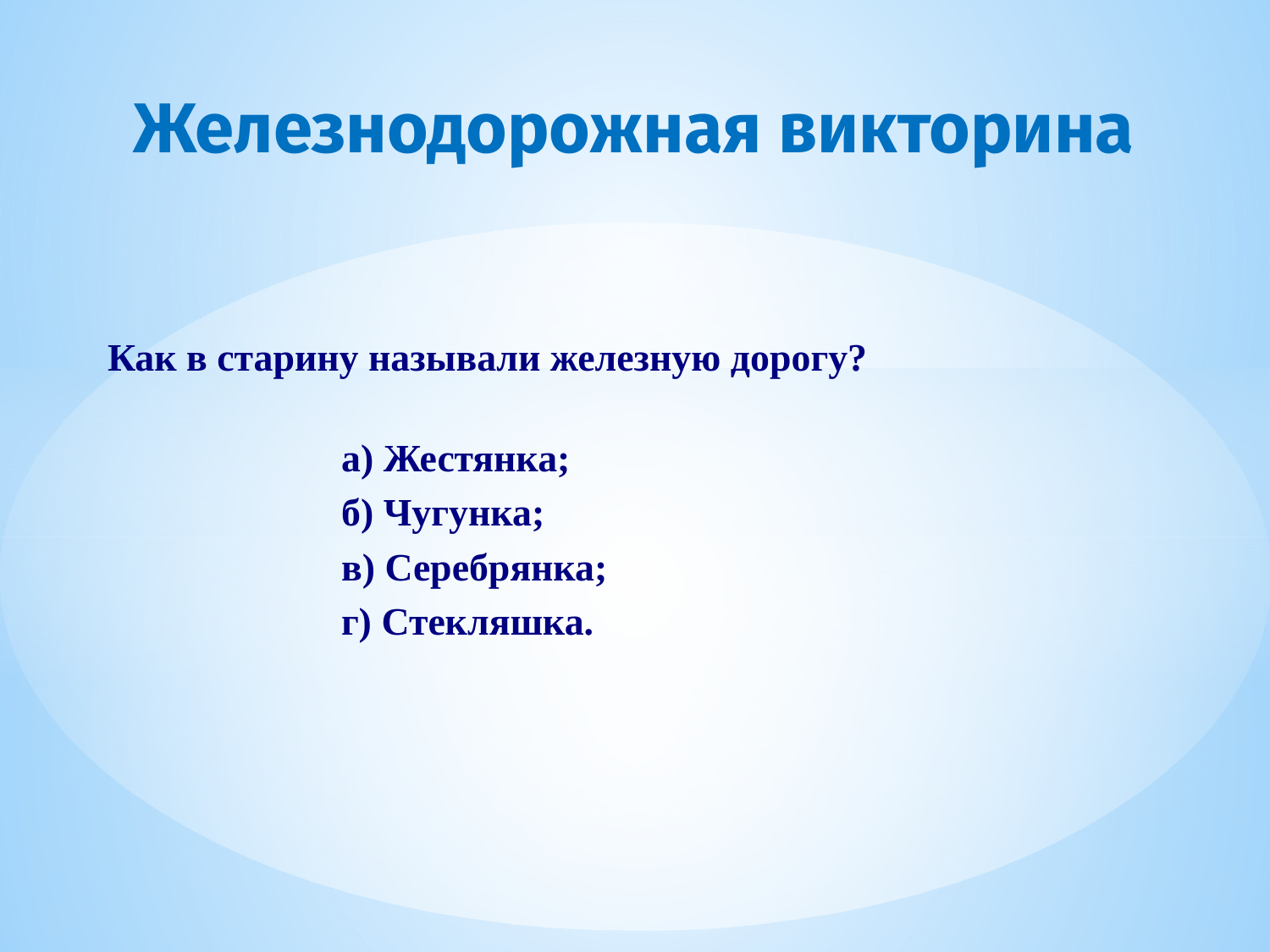

# Железнодорожная викторина
Как в старину называли железную дорогу?
                        а) Жестянка;
                        б) Чугунка;
                        в) Серебрянка;
                        г) Стекляшка.